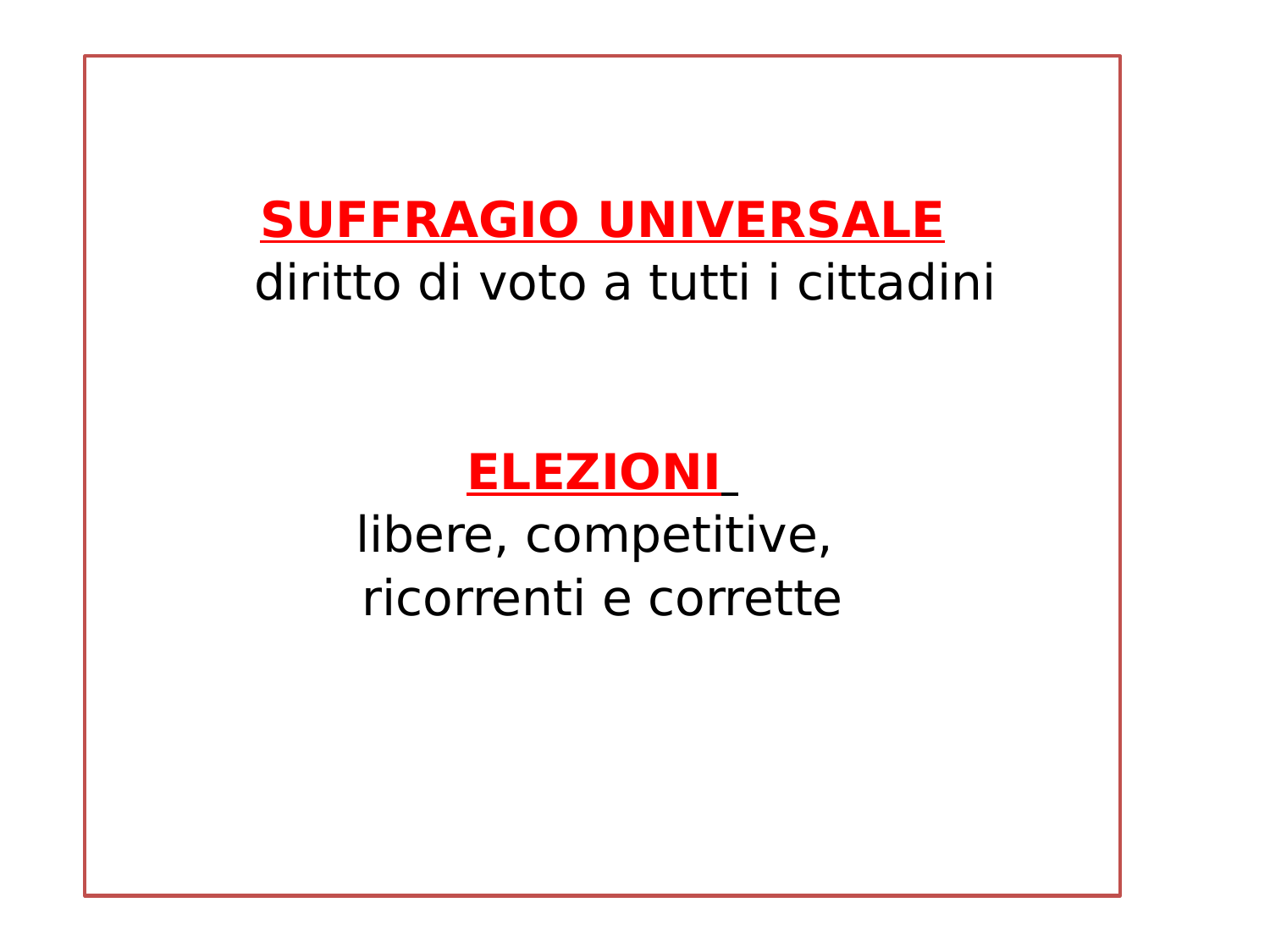

SUFFRAGIO UNIVERSALE
   diritto di voto a tutti i cittadini

ELEZIONI
libere, competitive,
ricorrenti e corrette